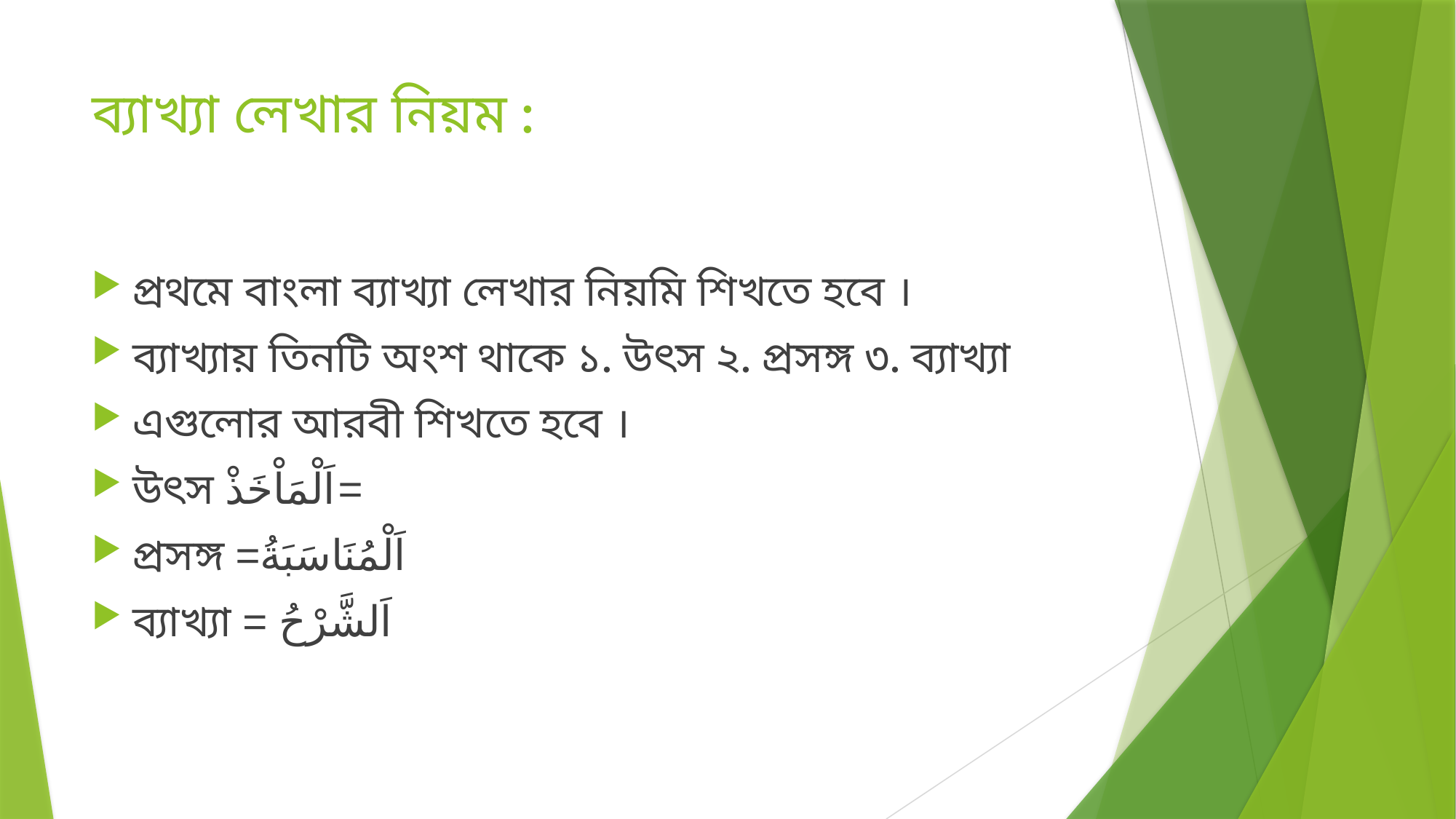

# ব্যাখ্যা লেখার নিয়ম :
প্রথমে বাংলা ব্যাখ্যা লেখার নিয়মি শিখতে হবে ।
ব্যাখ্যায় তিনটি অংশ থাকে ১. উৎস ২. প্রসঙ্গ ৩. ব্যাখ্যা
এগুলোর আরবী শিখতে হবে ।
উৎস اَلْمَاْخَذْ=
প্রসঙ্গ =اَلْمُنَاسَبَةُ
ব্যাখ্যা = اَلشَّرْحُ